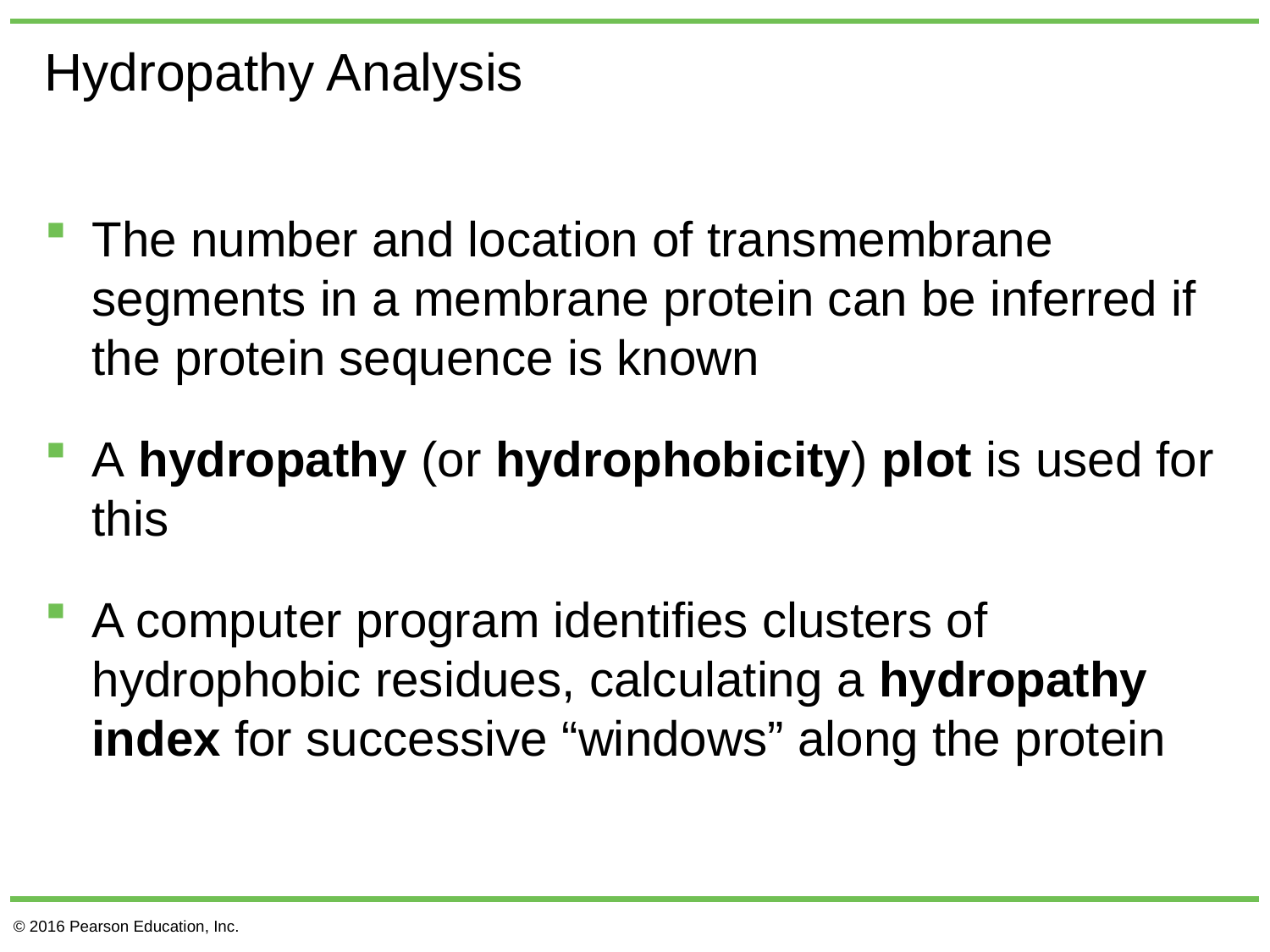

# Hydropathy Analysis
The number and location of transmembrane segments in a membrane protein can be inferred if the protein sequence is known
A hydropathy (or hydrophobicity) plot is used for this
A computer program identifies clusters of hydrophobic residues, calculating a hydropathy index for successive “windows” along the protein
© 2016 Pearson Education, Inc.